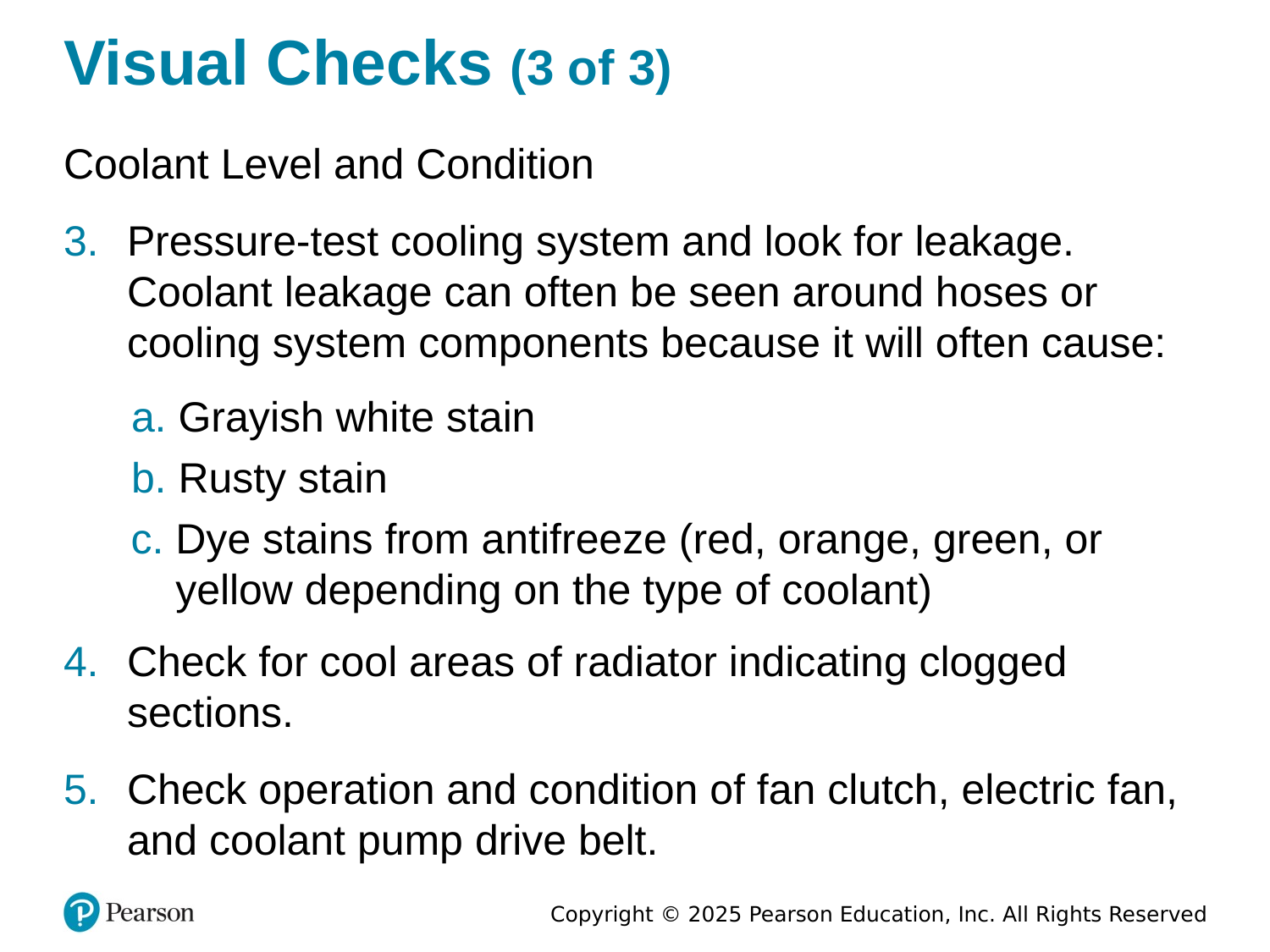

# Visual Checks (3 of 3)
Coolant Level and Condition
Pressure-test cooling system and look for leakage. Coolant leakage can often be seen around hoses or cooling system components because it will often cause:
a. Grayish white stain
b. Rusty stain
c. Dye stains from antifreeze (red, orange, green, or yellow depending on the type of coolant)
Check for cool areas of radiator indicating clogged sections.
Check operation and condition of fan clutch, electric fan, and coolant pump drive belt.